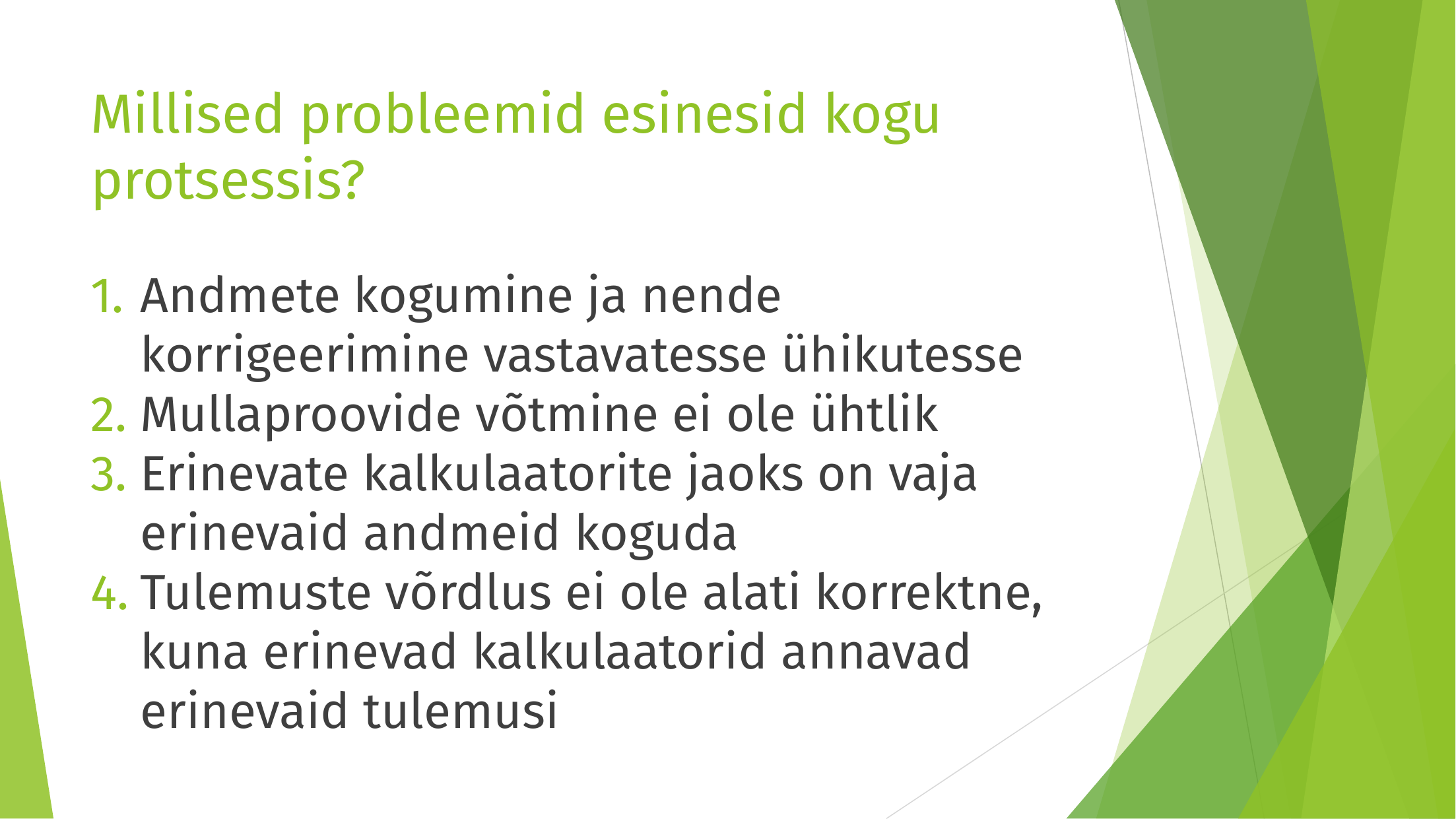

# Millised probleemid esinesid kogu protsessis?
Andmete kogumine ja nende korrigeerimine vastavatesse ühikutesse
Mullaproovide võtmine ei ole ühtlik
Erinevate kalkulaatorite jaoks on vaja erinevaid andmeid koguda
Tulemuste võrdlus ei ole alati korrektne, kuna erinevad kalkulaatorid annavad erinevaid tulemusi